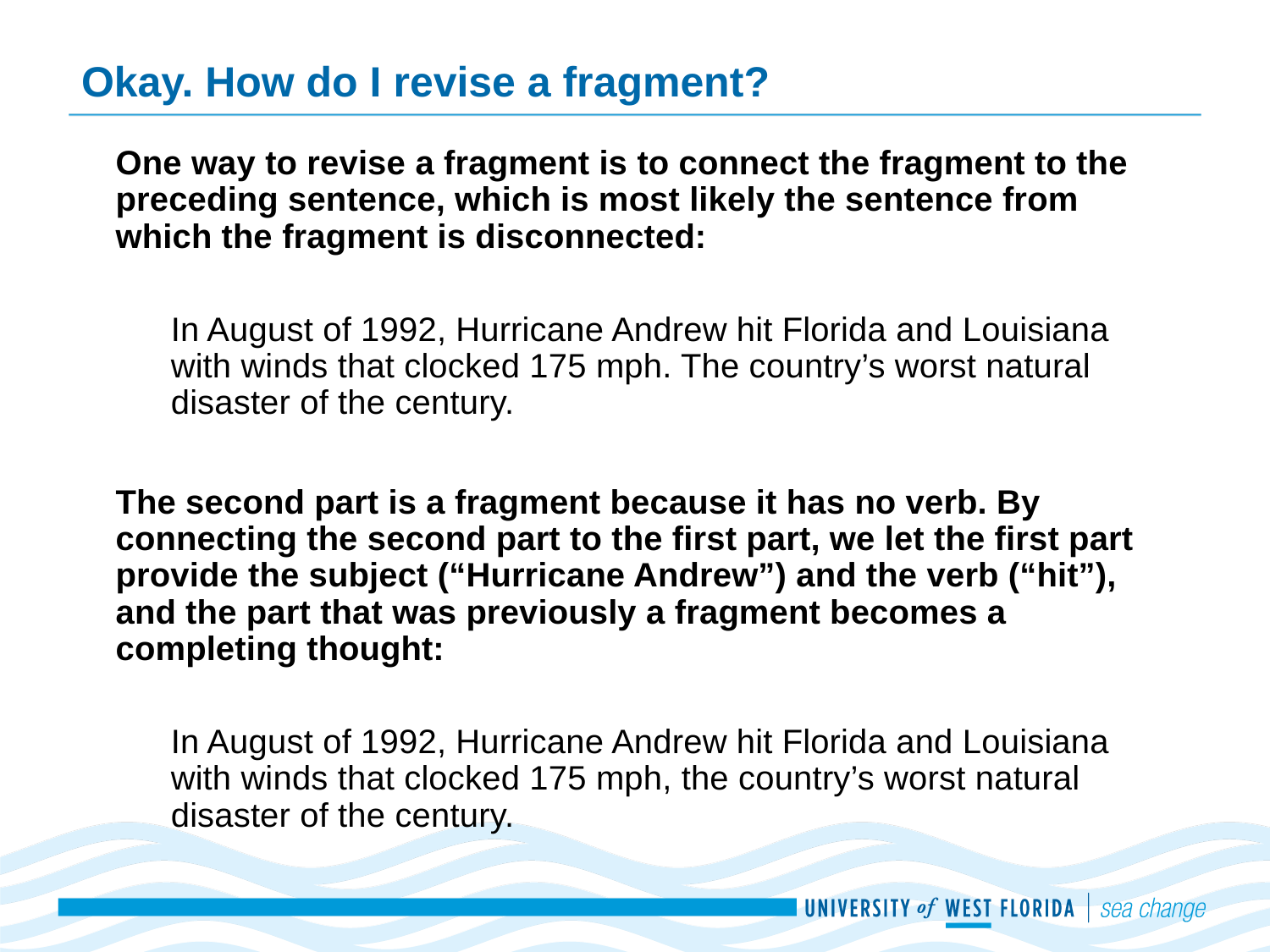

# Okay. How do I revise a fragment?
One way to revise a fragment is to connect the fragment to the preceding sentence, which is most likely the sentence from which the fragment is disconnected:

In August of 1992, Hurricane Andrew hit Florida and Louisiana with winds that clocked 175 mph. The country’s worst natural disaster of the century.

The second part is a fragment because it has no verb. By connecting the second part to the first part, we let the first part provide the subject (“Hurricane Andrew”) and the verb (“hit”), and the part that was previously a fragment becomes a completing thought:

In August of 1992, Hurricane Andrew hit Florida and Louisiana with winds that clocked 175 mph, the country’s worst natural disaster of the century.